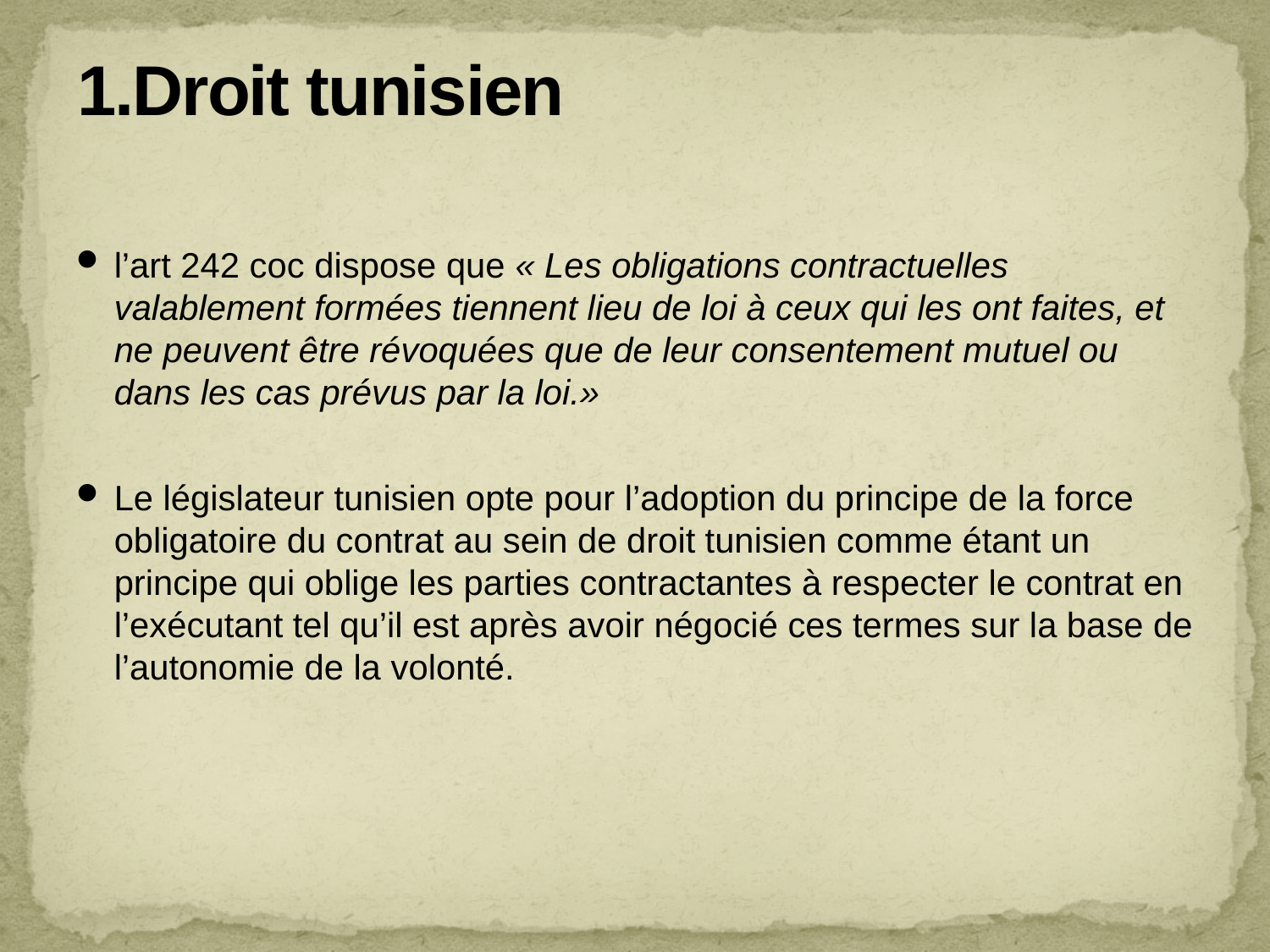

# 1.Droit tunisien
l’art 242 coc dispose que « Les obligations contractuelles valablement formées tiennent lieu de loi à ceux qui les ont faites, et ne peuvent être révoquées que de leur consentement mutuel ou dans les cas prévus par la loi.»

Le législateur tunisien opte pour l’adoption du principe de la force obligatoire du contrat au sein de droit tunisien comme étant un principe qui oblige les parties contractantes à respecter le contrat en l’exécutant tel qu’il est après avoir négocié ces termes sur la base de l’autonomie de la volonté.